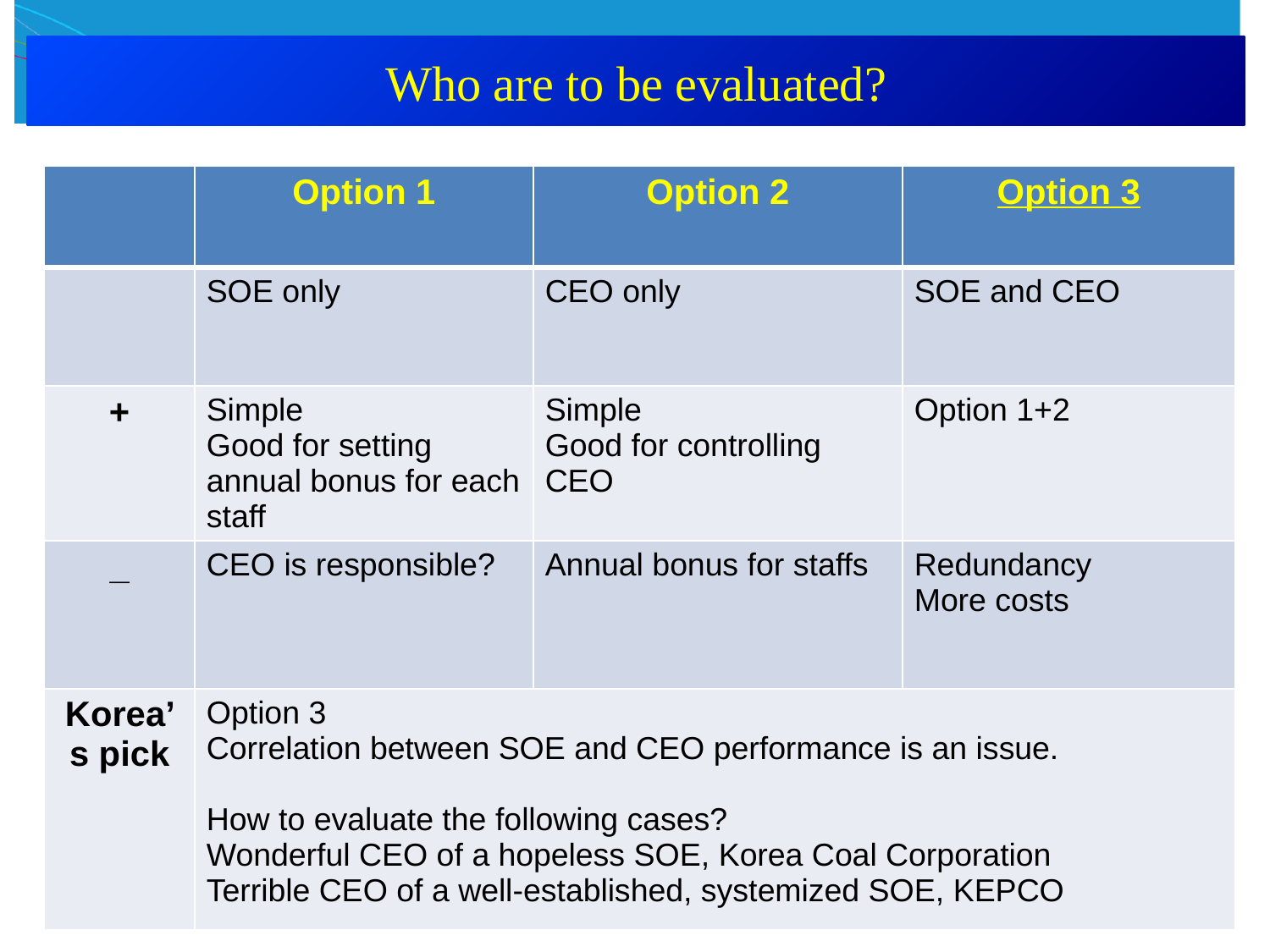

Who are to be evaluated?
|  | Option 1 | Option 2 | Option 3 |
| --- | --- | --- | --- |
|  | SOE only | CEO only | SOE and CEO |
| + | Simple Good for setting annual bonus for each staff | Simple Good for controlling CEO | Option 1+2 |
| \_ | CEO is responsible? | Annual bonus for staffs | Redundancy More costs |
| Korea’s pick | Option 3 Correlation between SOE and CEO performance is an issue. How to evaluate the following cases? Wonderful CEO of a hopeless SOE, Korea Coal Corporation Terrible CEO of a well-established, systemized SOE, KEPCO |  |  |